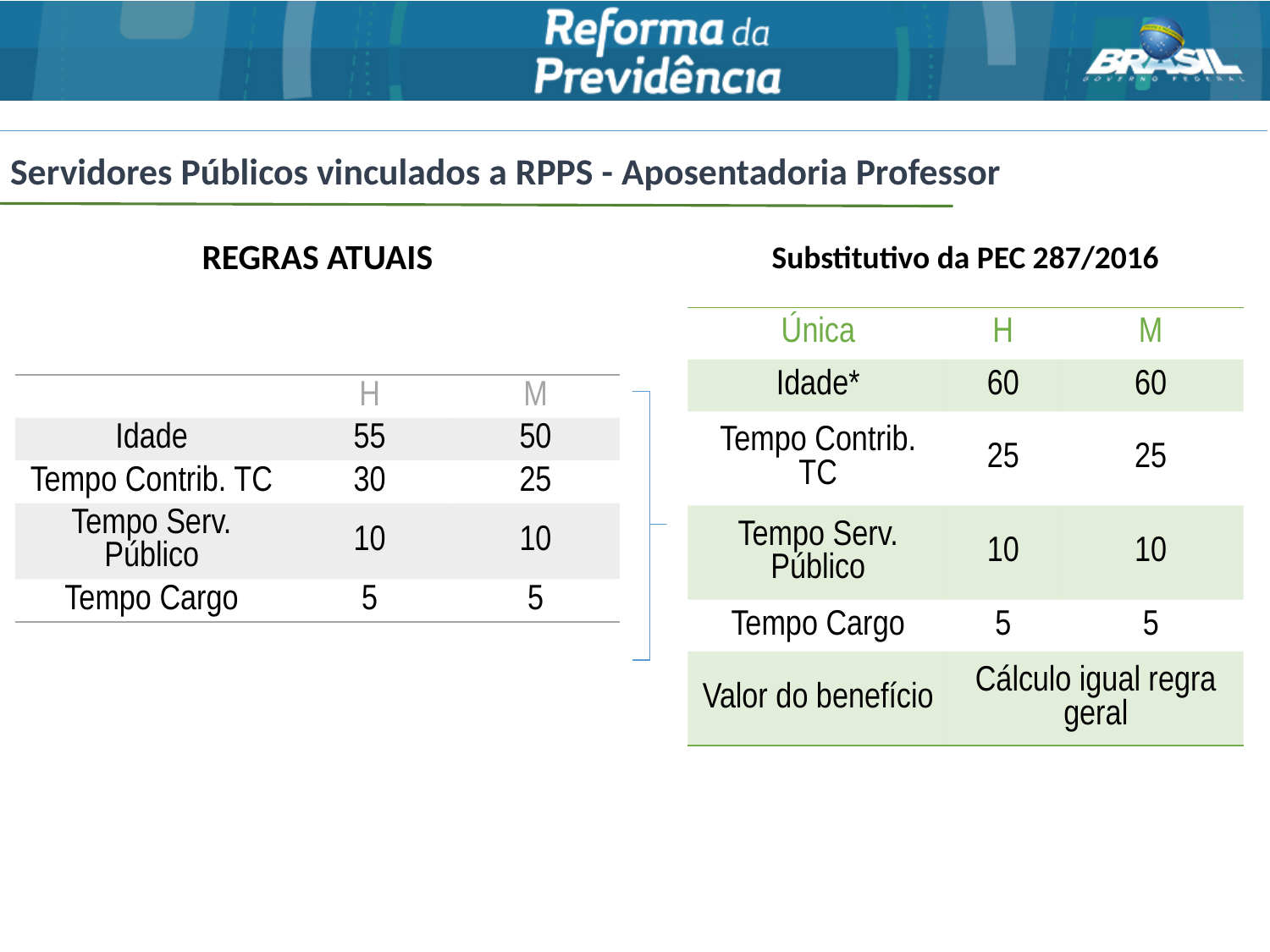

# Servidores Públicos vinculados a RPPS - Aposentadoria Professor
REGRAS ATUAIS
Substitutivo da PEC 287/2016
| Única | H | M |
| --- | --- | --- |
| Idade\* | 60 | 60 |
| Tempo Contrib. TC | 25 | 25 |
| Tempo Serv. Público | 10 | 10 |
| Tempo Cargo | 5 | 5 |
| Valor do benefício | Cálculo igual regra geral |  |
|  | H | M |
| --- | --- | --- |
| Idade | 55 | 50 |
| Tempo Contrib. TC | 30 | 25 |
| Tempo Serv. Público | 10 | 10 |
| Tempo Cargo | 5 | 5 |